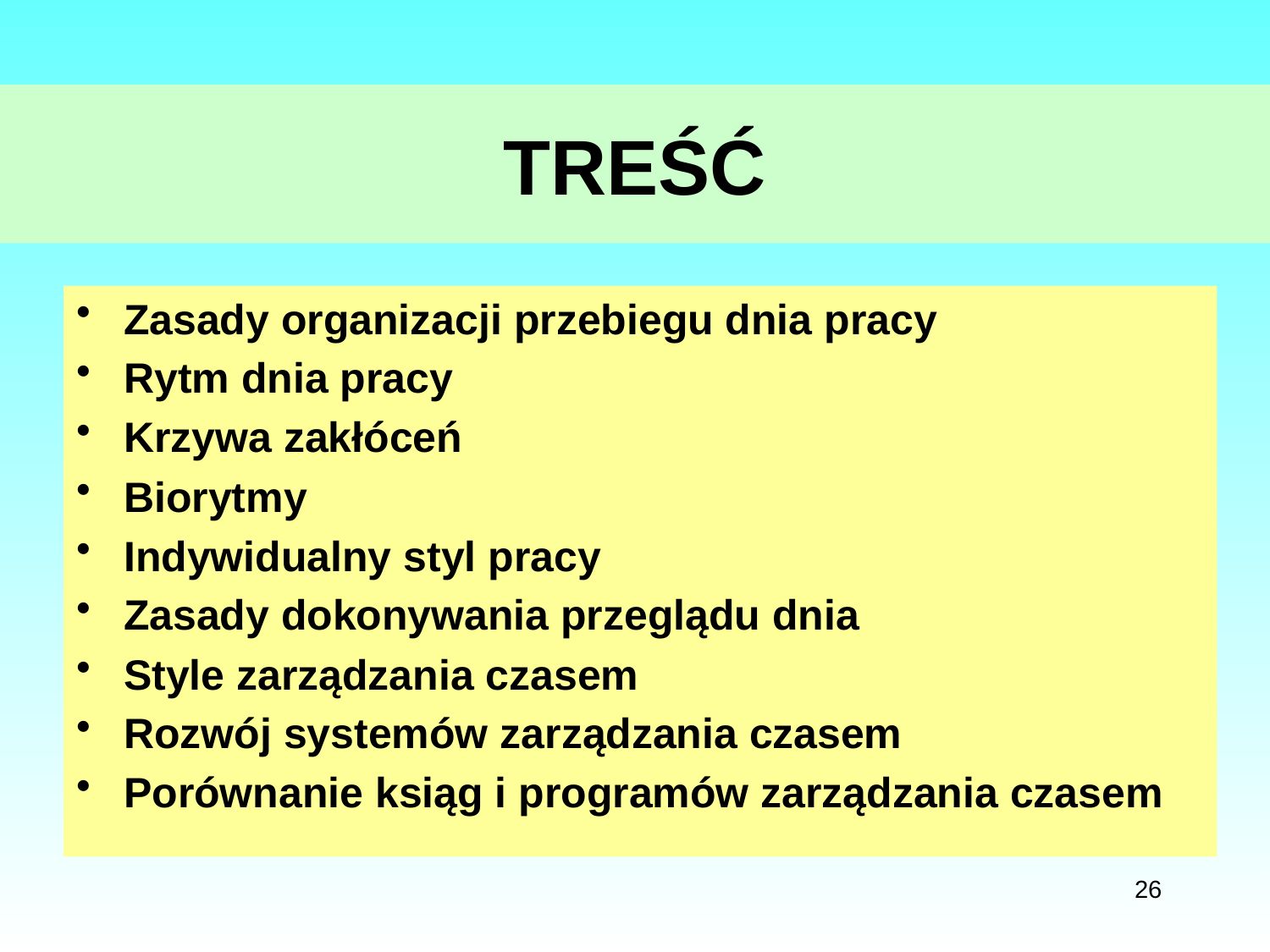

# TREŚĆ
Zasady organizacji przebiegu dnia pracy
Rytm dnia pracy
Krzywa zakłóceń
Biorytmy
Indywidualny styl pracy
Zasady dokonywania przeglądu dnia
Style zarządzania czasem
Rozwój systemów zarządzania czasem
Porównanie ksiąg i programów zarządzania czasem
26